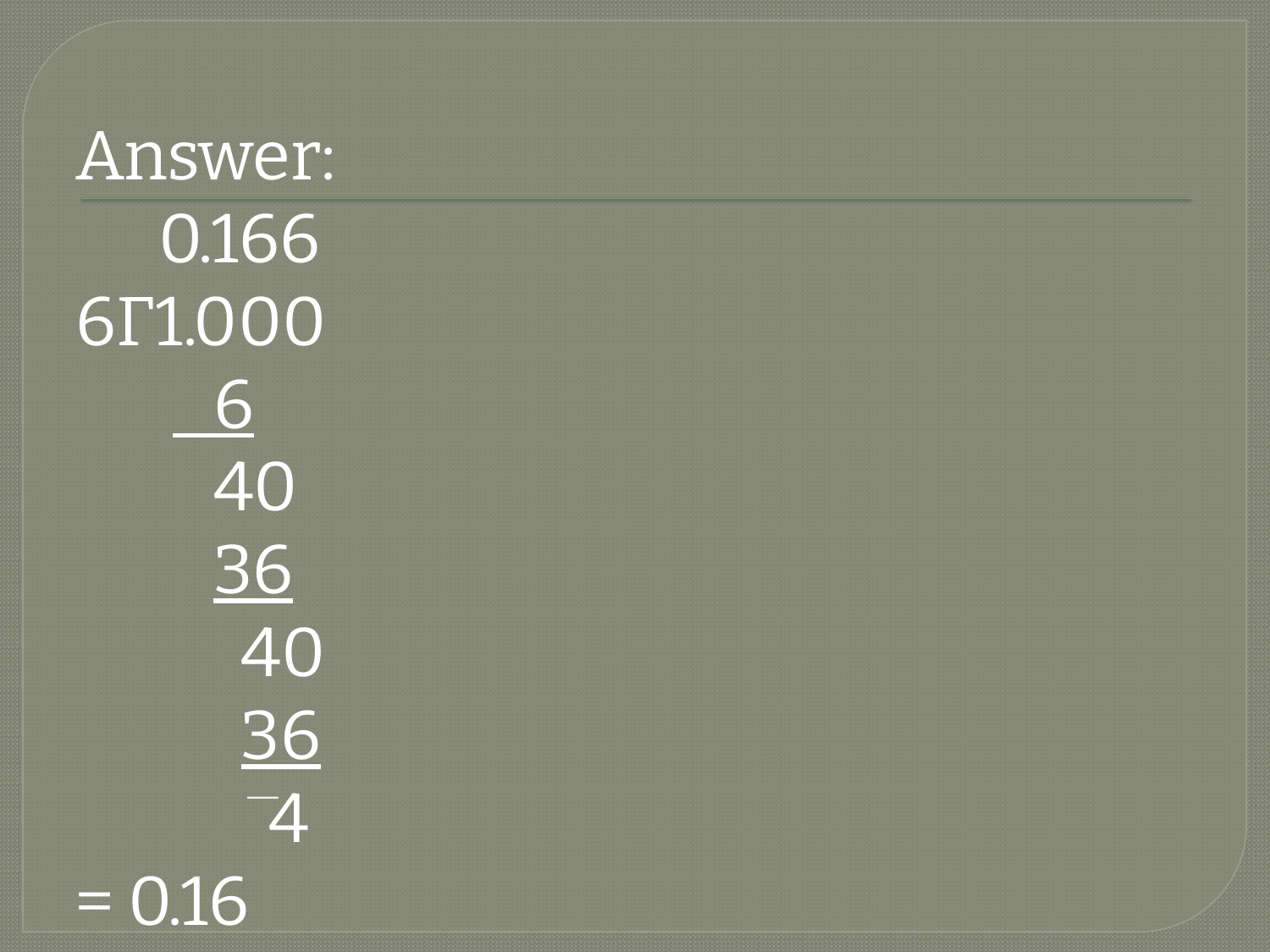

Answer:
      0.166
6Γ1.000
          6
          40
          36
            40
            36
              4
= 0.16

__